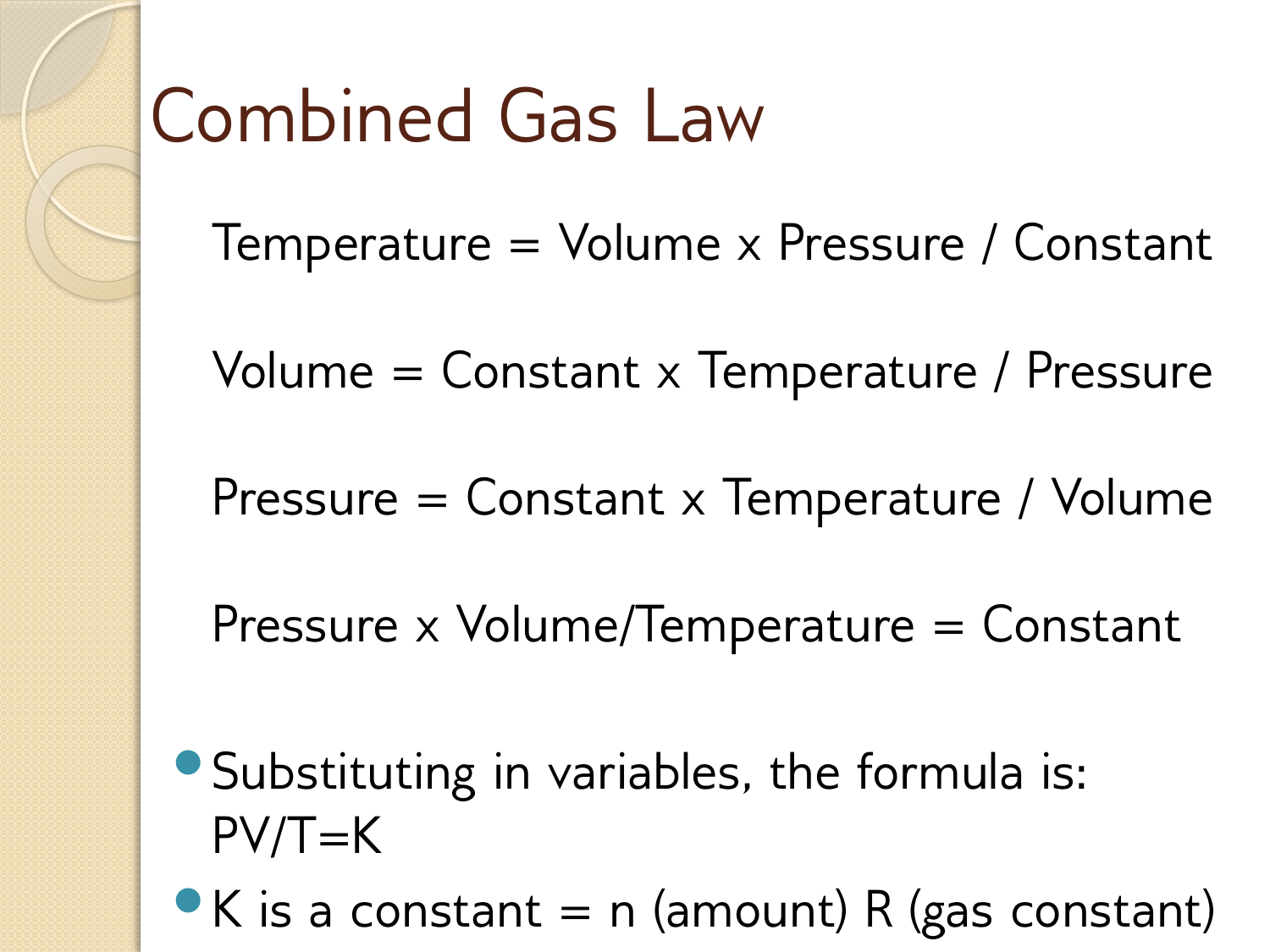

# Combined Gas Law
	Temperature = Volume x Pressure / Constant
Volume = Constant x Temperature / Pressure
Pressure = Constant x Temperature / Volume
Pressure x Volume/Temperature = Constant

Substituting in variables, the formula is:
PV/T=K
K is a constant = n (amount) R (gas constant)